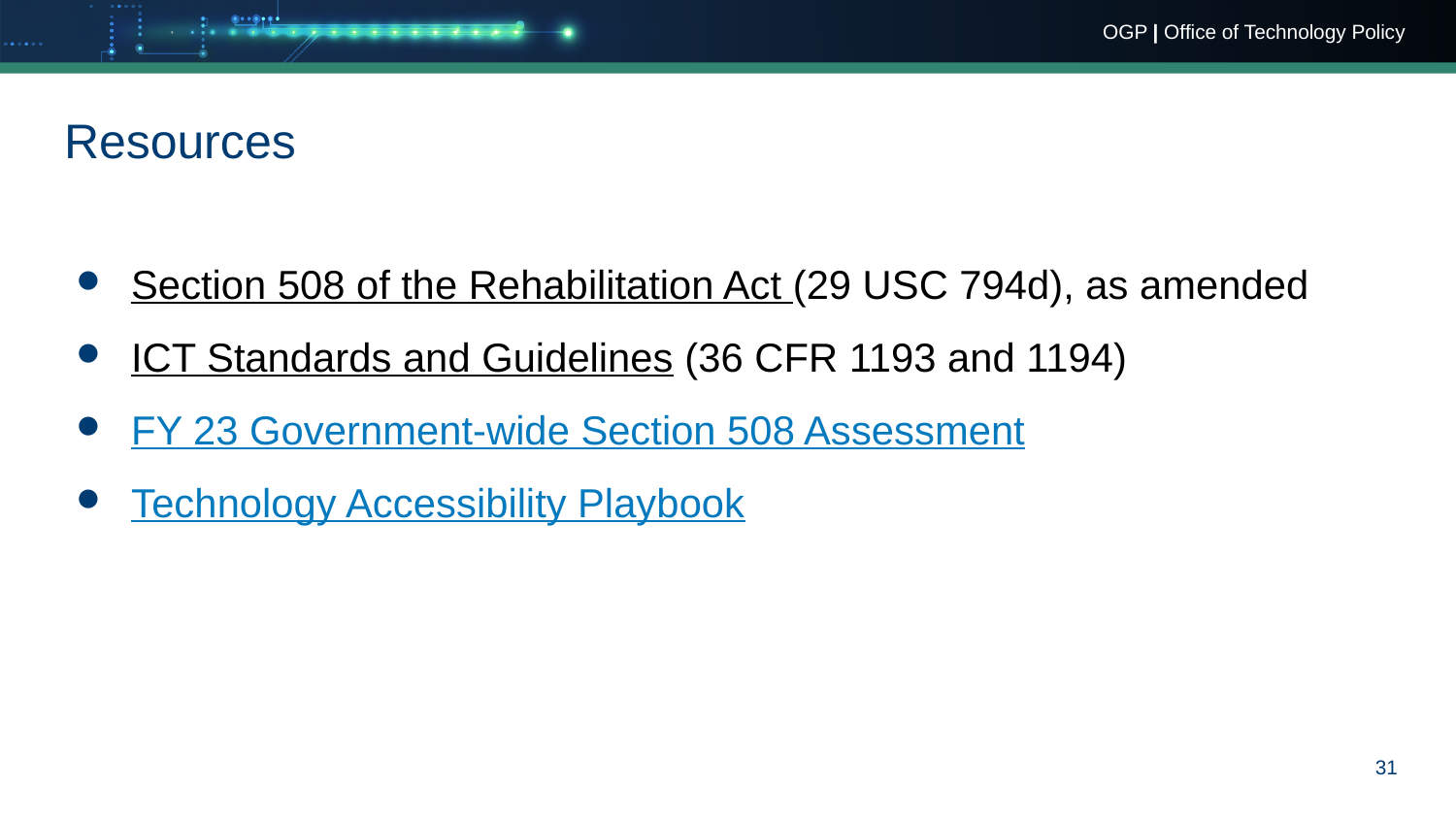

# Resources
Section 508 of the Rehabilitation Act (29 USC 794d), as amended
ICT Standards and Guidelines (36 CFR 1193 and 1194)
FY 23 Government-wide Section 508 Assessment
Technology Accessibility Playbook

31